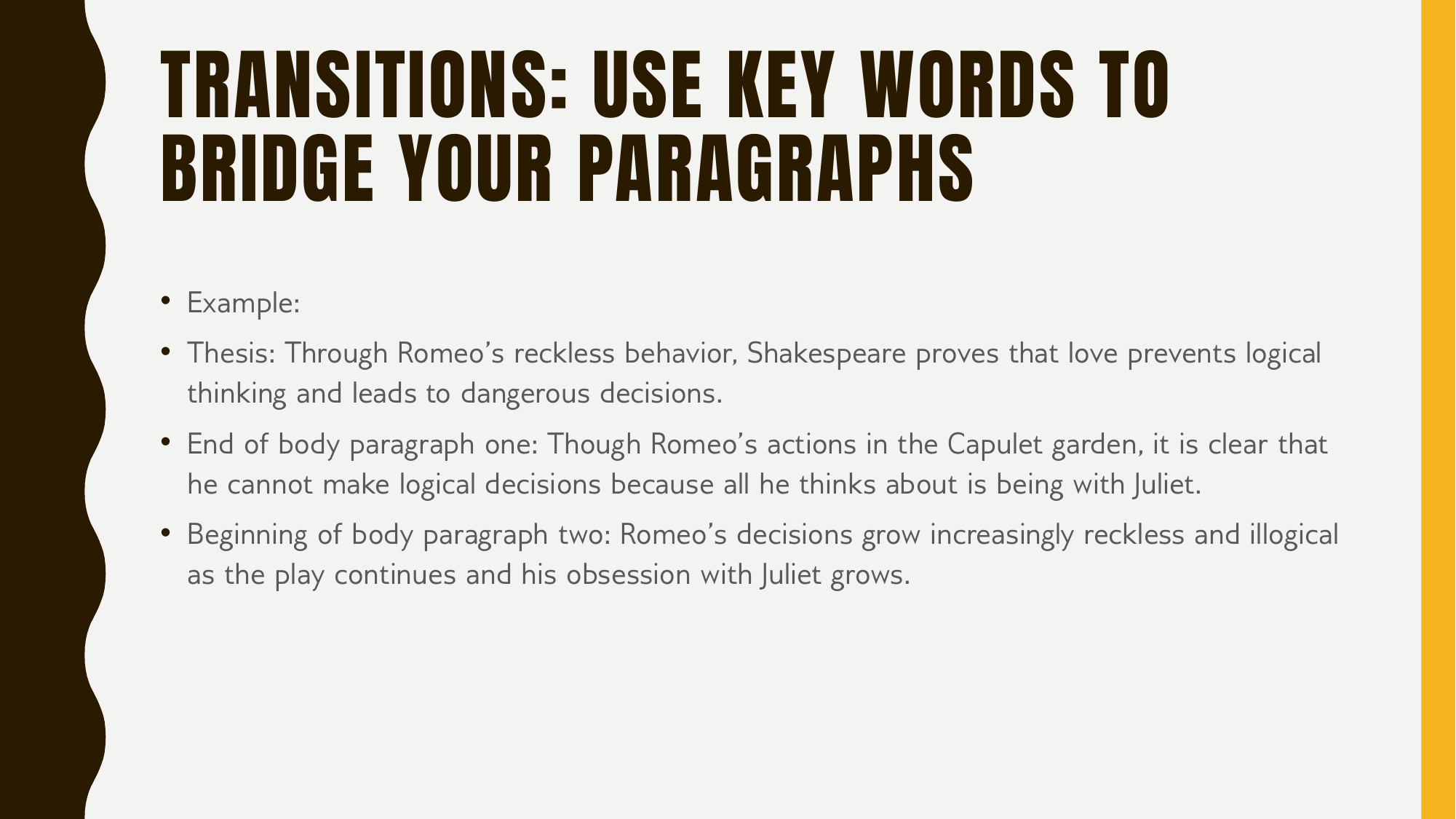

# Transitions: use key words to bridge your paragraphs
Example:
Thesis: Through Romeo’s reckless behavior, Shakespeare proves that love prevents logical thinking and leads to dangerous decisions.
End of body paragraph one: Though Romeo’s actions in the Capulet garden, it is clear that he cannot make logical decisions because all he thinks about is being with Juliet.
Beginning of body paragraph two: Romeo’s decisions grow increasingly reckless and illogical as the play continues and his obsession with Juliet grows.